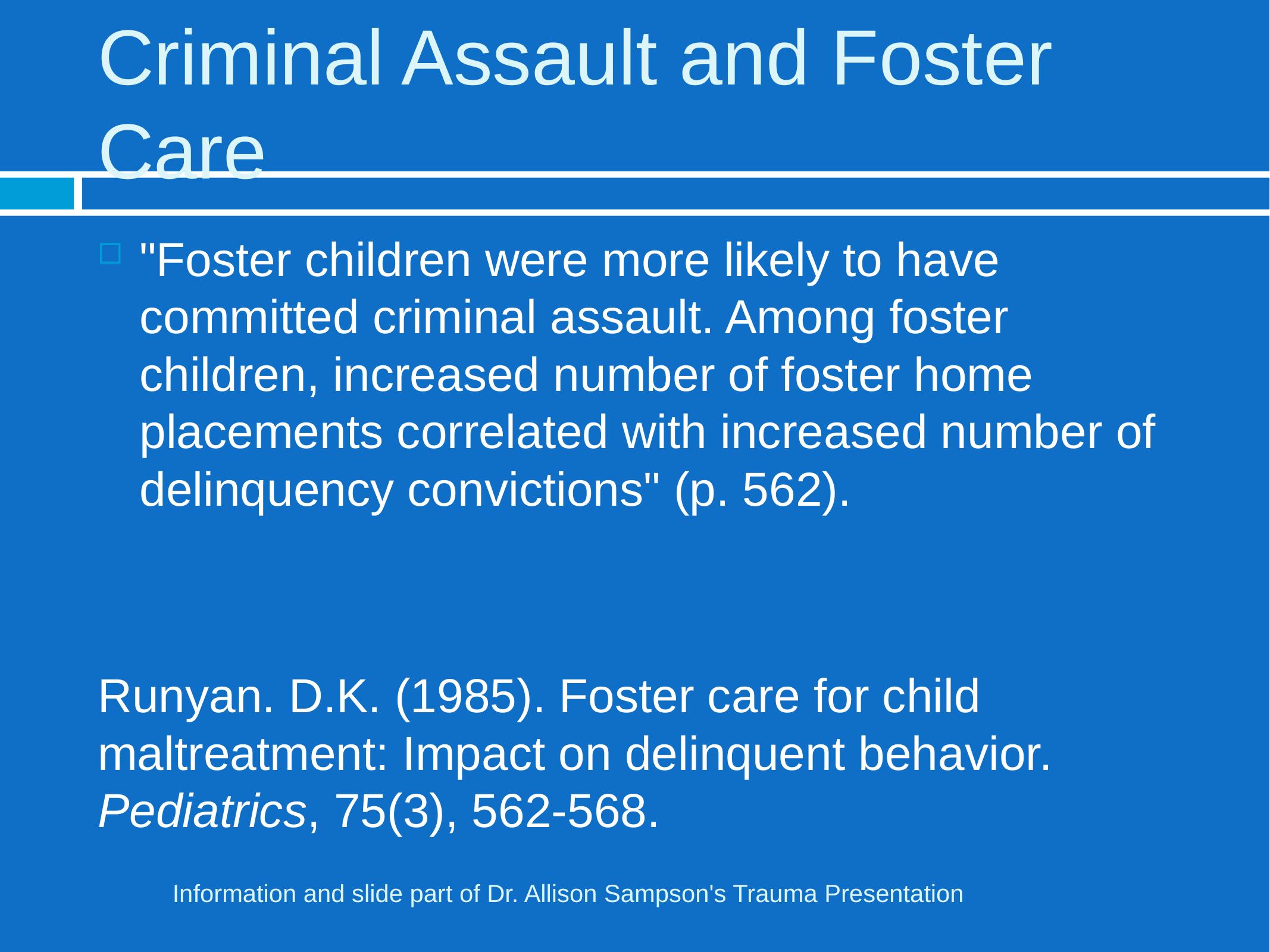

# Criminal Assault and Foster Care
"Foster children were more likely to have committed criminal assault. Among foster children, increased number of foster home placements correlated with increased number of delinquency convictions" (p. 562).

Runyan. D.K. (1985). Foster care for child maltreatment: Impact on delinquent behavior. Pediatrics, 75(3), 562-568.
Information and slide part of Dr. Allison Sampson's Trauma Presentation